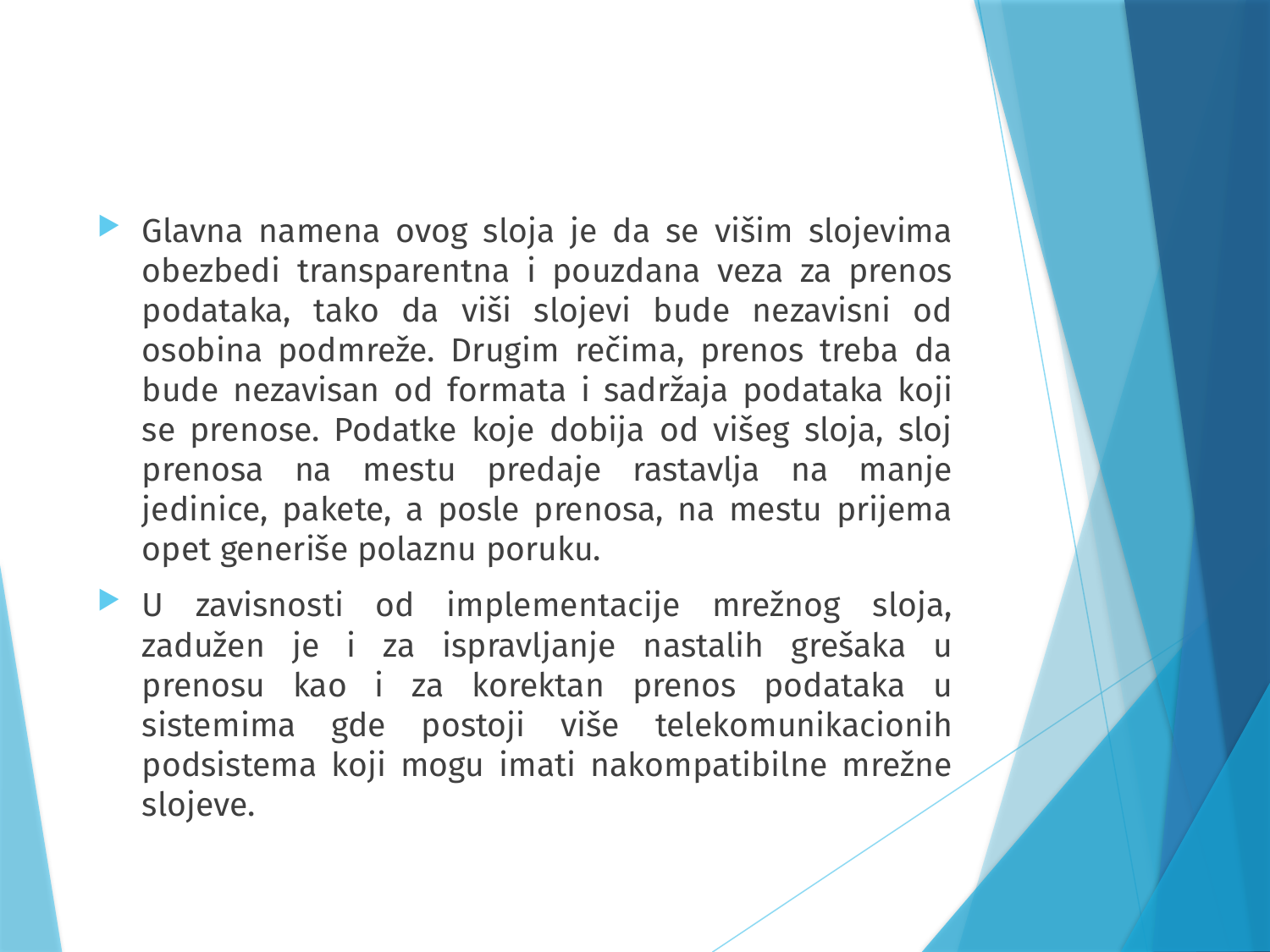

#
Glavna namena ovog sloja je da se višim slojevima obezbedi transparentna i pouzdana veza za prenos podataka, tako da viši slojevi bude nezavisni od osobina podmreže. Drugim rečima, prenos treba da bude nezavisan od formata i sadržaja podataka koji se prenose. Podatke koje dobija od višeg sloja, sloj prenosa na mestu predaje rastavlja na manje jedinice, pakete, a posle prenosa, na mestu prijema opet generiše polaznu poruku.
U zavisnosti od implementacije mrežnog sloja, zadužen je i za ispravljanje nastalih grešaka u prenosu kao i za korektan prenos podataka u sistemima gde postoji više telekomunikacionih podsistema koji mogu imati nakompatibilne mrežne slojeve.